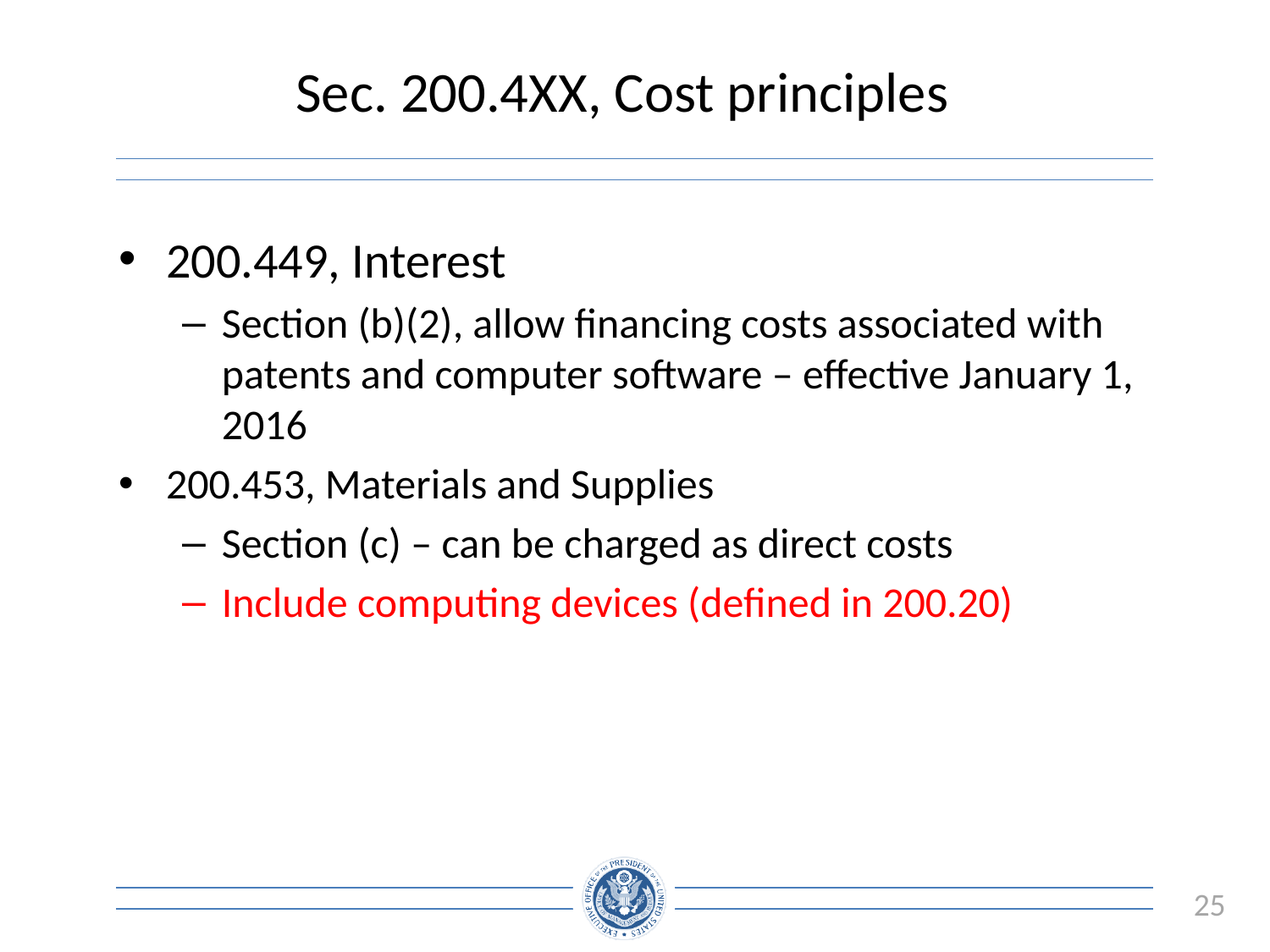

# Sec. 200.4XX, Cost principles
200.449, Interest
Section (b)(2), allow financing costs associated with patents and computer software – effective January 1, 2016
200.453, Materials and Supplies
Section (c) – can be charged as direct costs
Include computing devices (defined in 200.20)